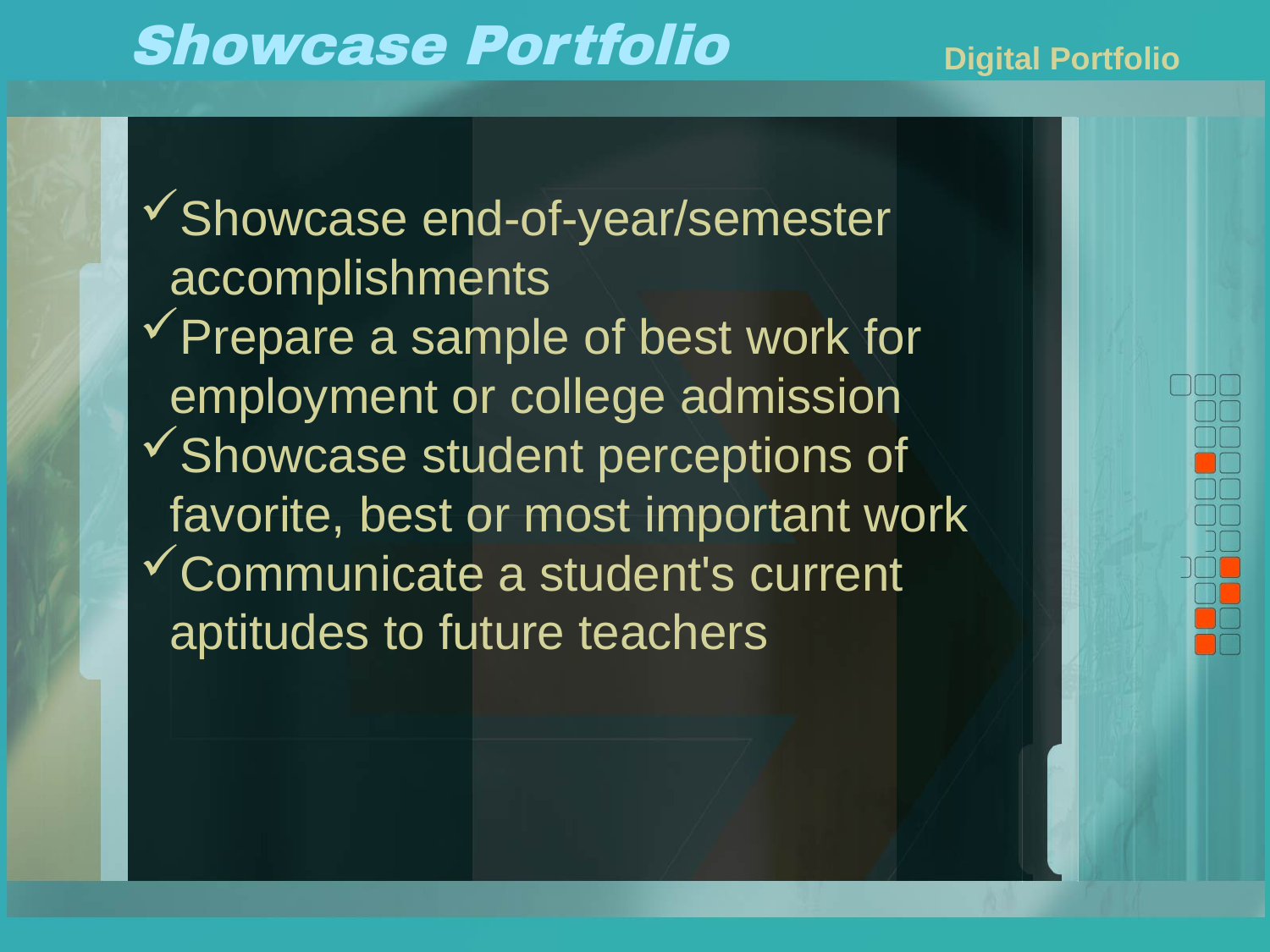

# Showcase Portfolio
Digital Portfolio
Showcase end-of-year/semester accomplishments
Prepare a sample of best work for employment or college admission
Showcase student perceptions of favorite, best or most important work
Communicate a student's current aptitudes to future teachers